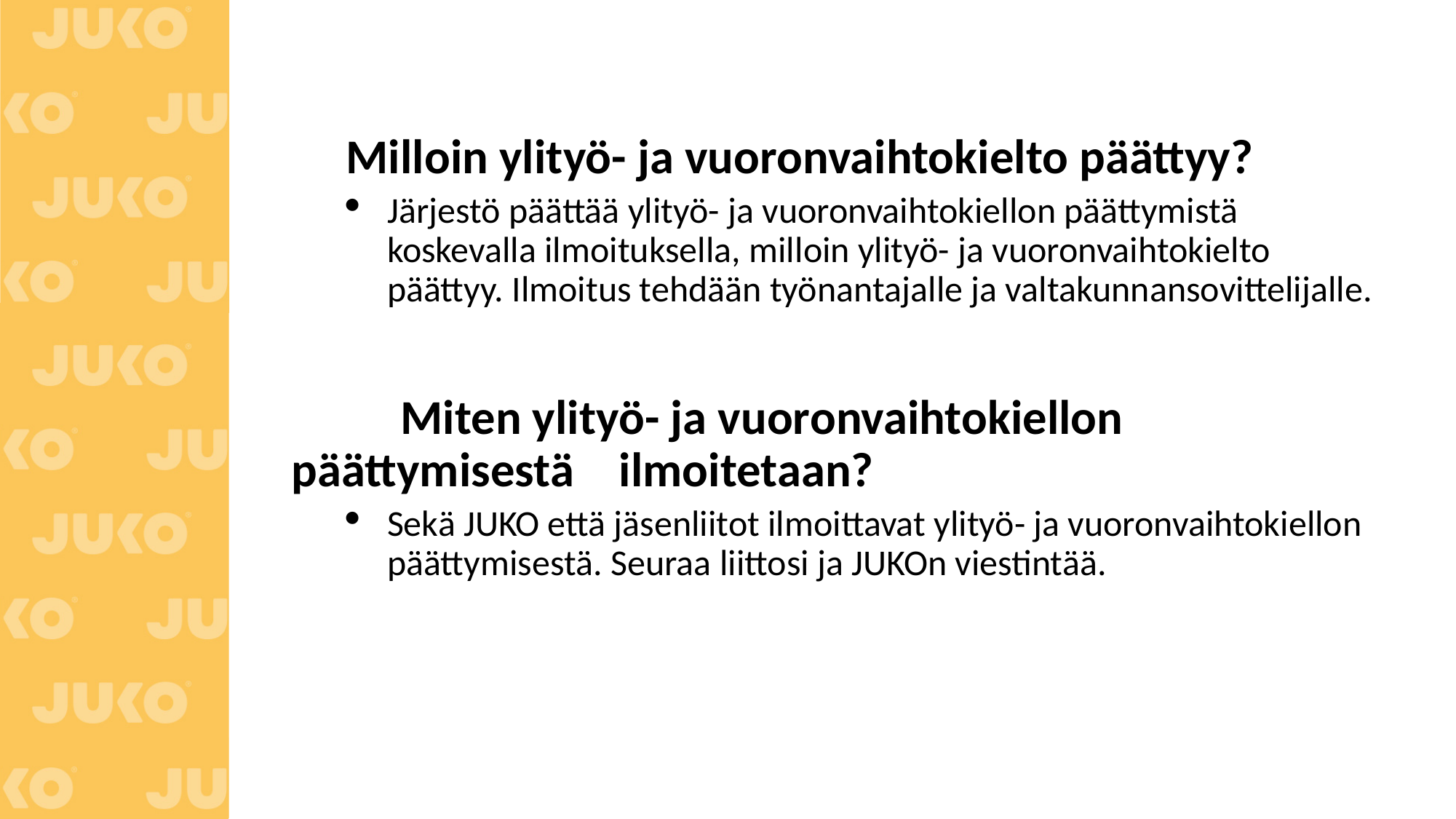

Milloin ylityö- ja vuoronvaihtokielto päättyy?
Järjestö päättää ylityö- ja vuoronvaihtokiellon päättymistä koskevalla ilmoituksella, milloin ylityö- ja vuoronvaihtokielto päättyy. Ilmoitus tehdään työnantajalle ja valtakunnansovittelijalle.

	Miten ylityö- ja vuoronvaihtokiellon päättymisestä 	ilmoitetaan?
Sekä JUKO että jäsenliitot ilmoittavat ylityö- ja vuoronvaihtokiellon päättymisestä. Seuraa liittosi ja JUKOn viestintää.